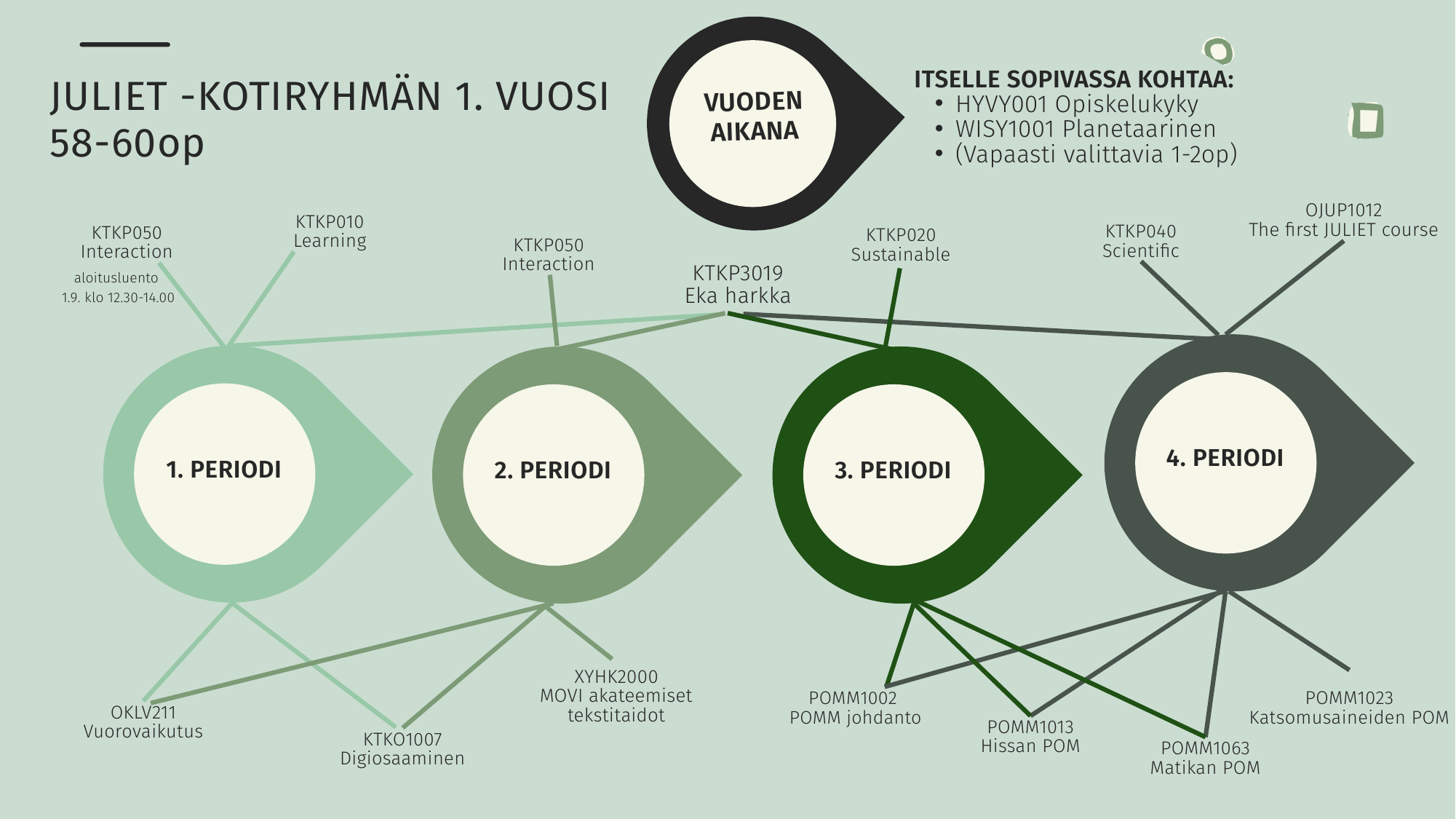

ITSELLE SOPIVASSA KOHTAA:
HYVY001 Opiskelukyky
WISY1001 Planetaarinen
(Vapaasti valittavia 1-2op)
JULIET -KOTIRYHMÄN 1. VUOSI
58-60op
VUODEN AIKANA
OJUP1012
The first JULIET course
KTKP010
Learning
KTKP040
Scientific
KTKP050
Interaction
KTKP020
Sustainable
KTKP050
Interaction

KTKP3019
Eka harkka
aloitusluento
1.9. klo 12.30-14.00

4. PERIODI
1. PERIODI
2. PERIODI
3. PERIODI
2. periodi

XYHK2000
MOVI akateemiset tekstitaidot
POMM1002
POMM johdanto
POMM1023
Katsomusaineiden POM
OKLV211
Vuorovaikutus
POMM1013
Hissan POM
KTKO1007
Digiosaaminen
POMM1063
Matikan POM